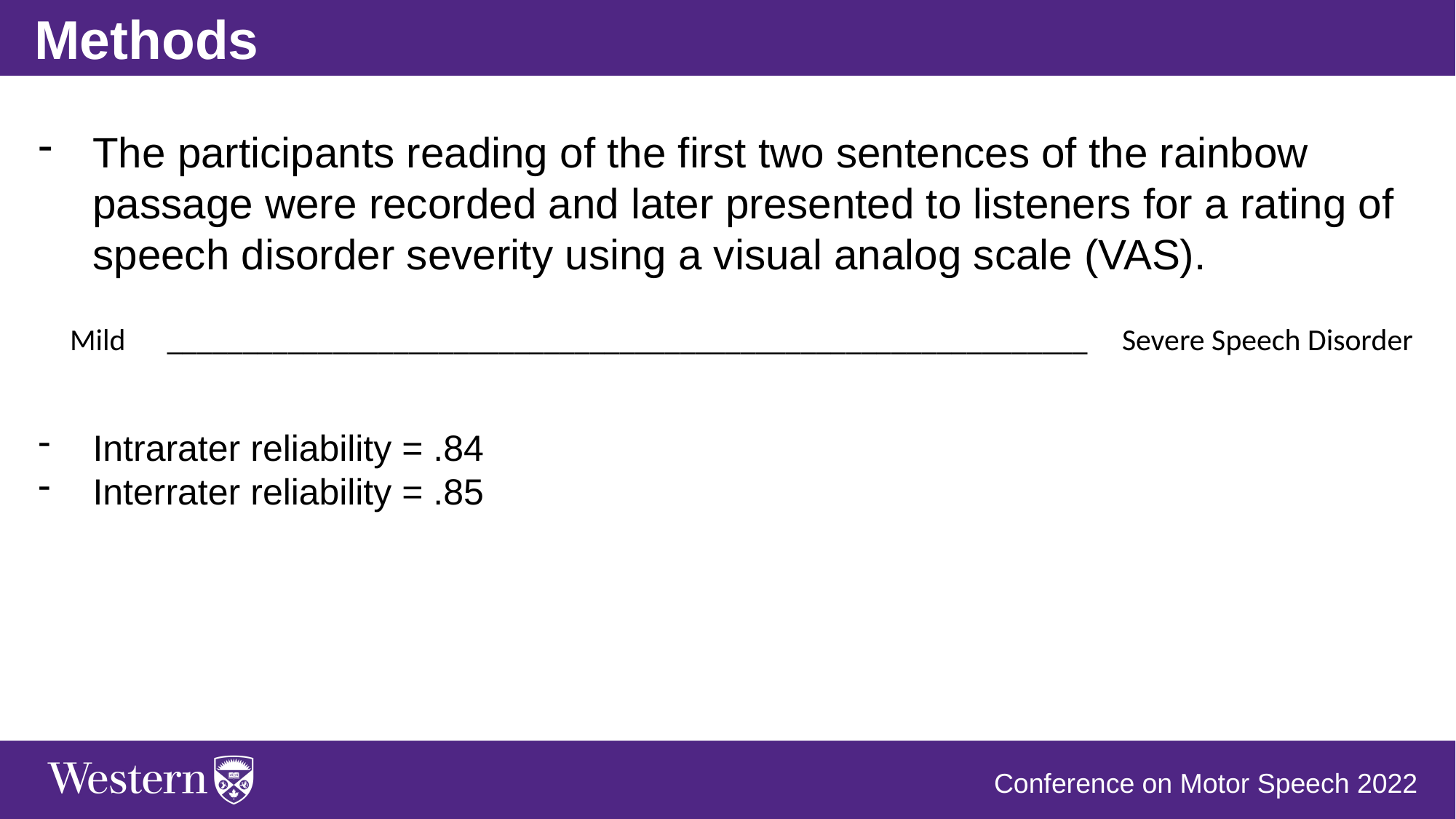

Methods
The participants reading of the first two sentences of the rainbow passage were recorded and later presented to listeners for a rating of speech disorder severity using a visual analog scale (VAS).

Mild      _____________________________________________________________     Severe Speech Disorder
Intrarater reliability = .84
Interrater reliability = .85
Conference on Motor Speech 2022